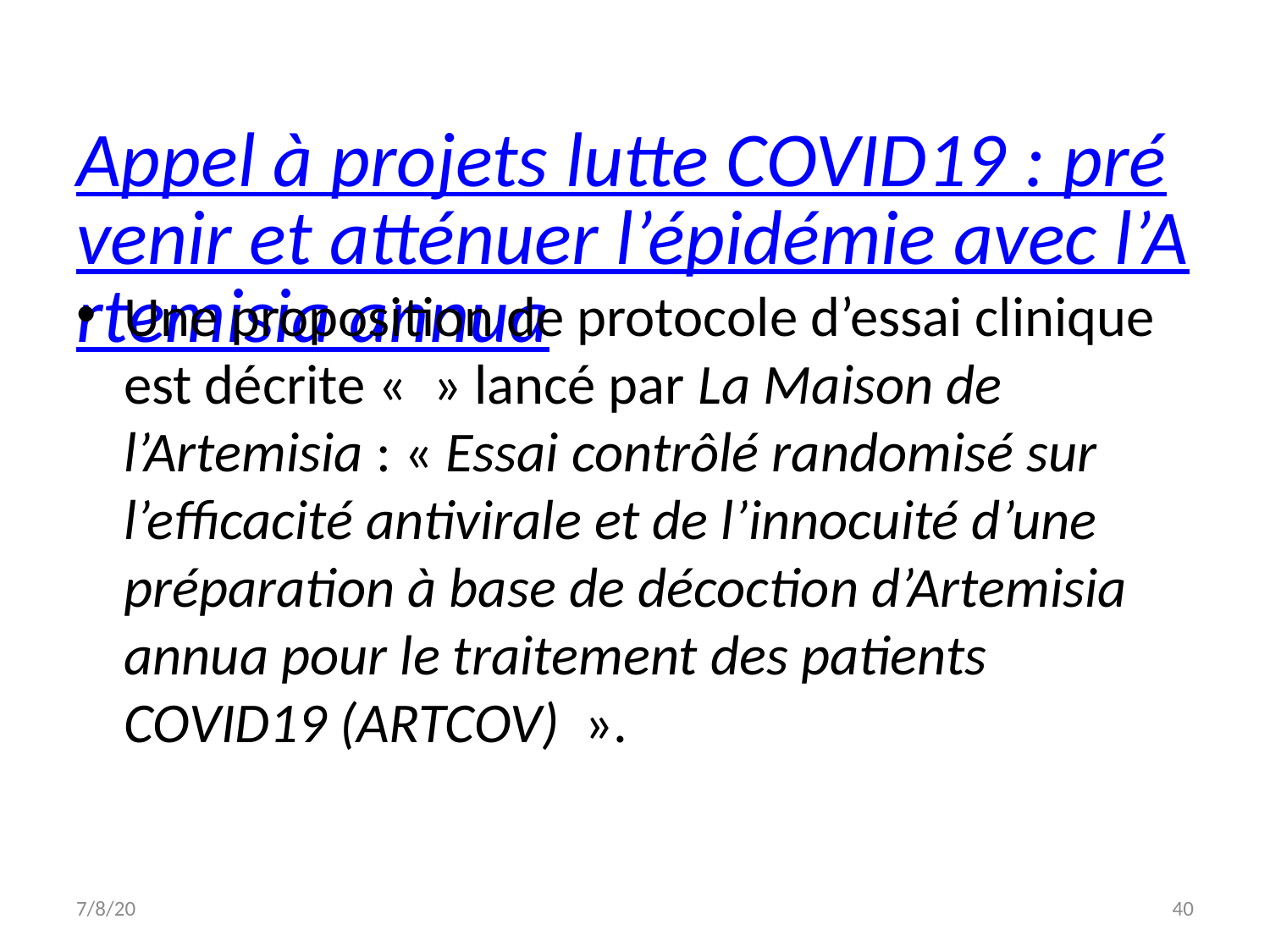

# Appel à projets lutte COVID19 : prévenir et atténuer l’épidémie avec l’Artemisia annua
Une proposition de protocole d’essai clinique est décrite «  » lancé par La Maison de l’Artemisia : « Essai contrôlé randomisé sur l’efficacité antivirale et de l’innocuité d’une préparation à base de décoction d’Artemisia annua pour le traitement des patients COVID19 (ARTCOV)  ».

7/8/20
40